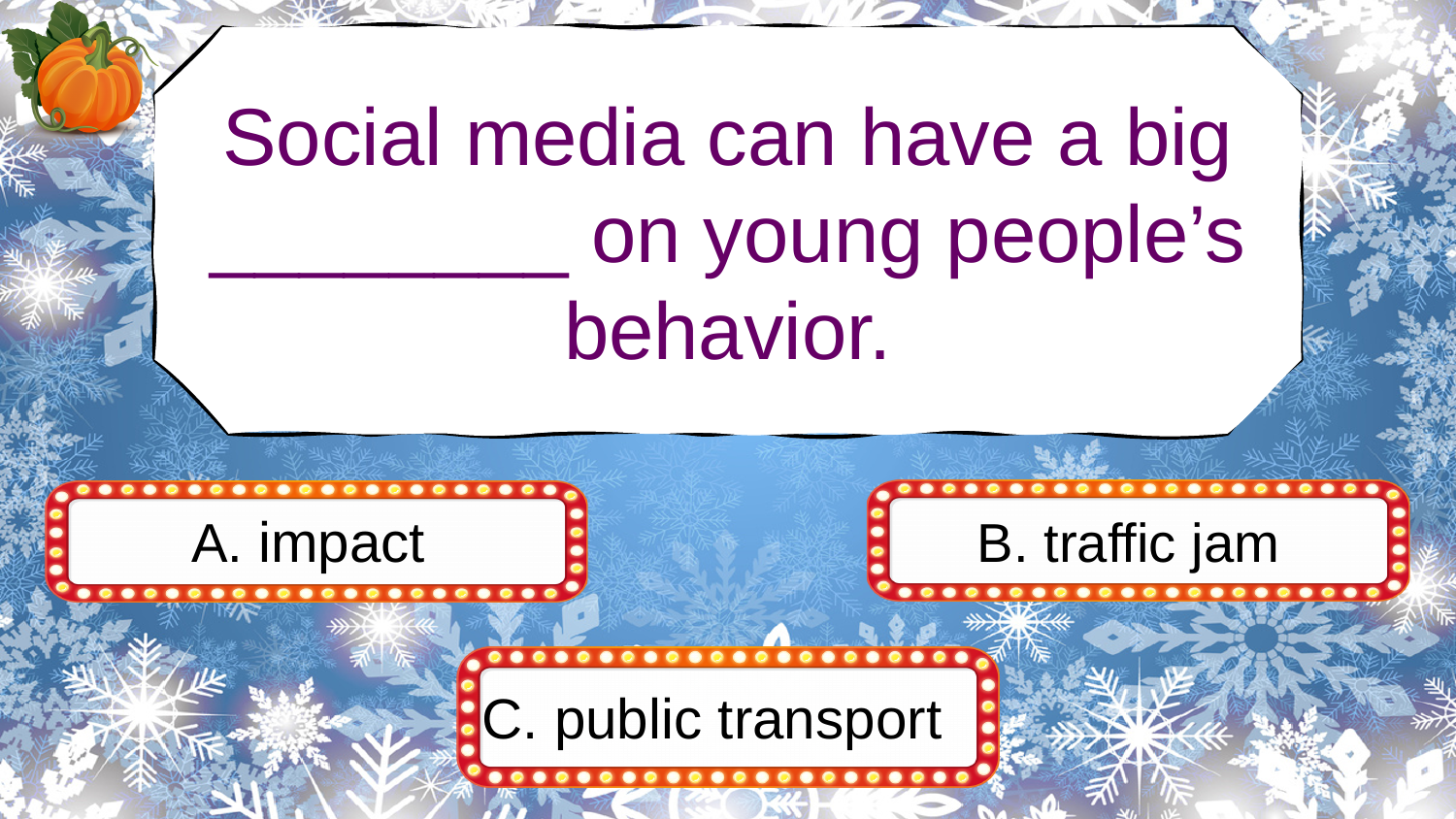

Social media can have a big ________ on young people’s behavior.

B. traffic jam

A. impact

C. public transport